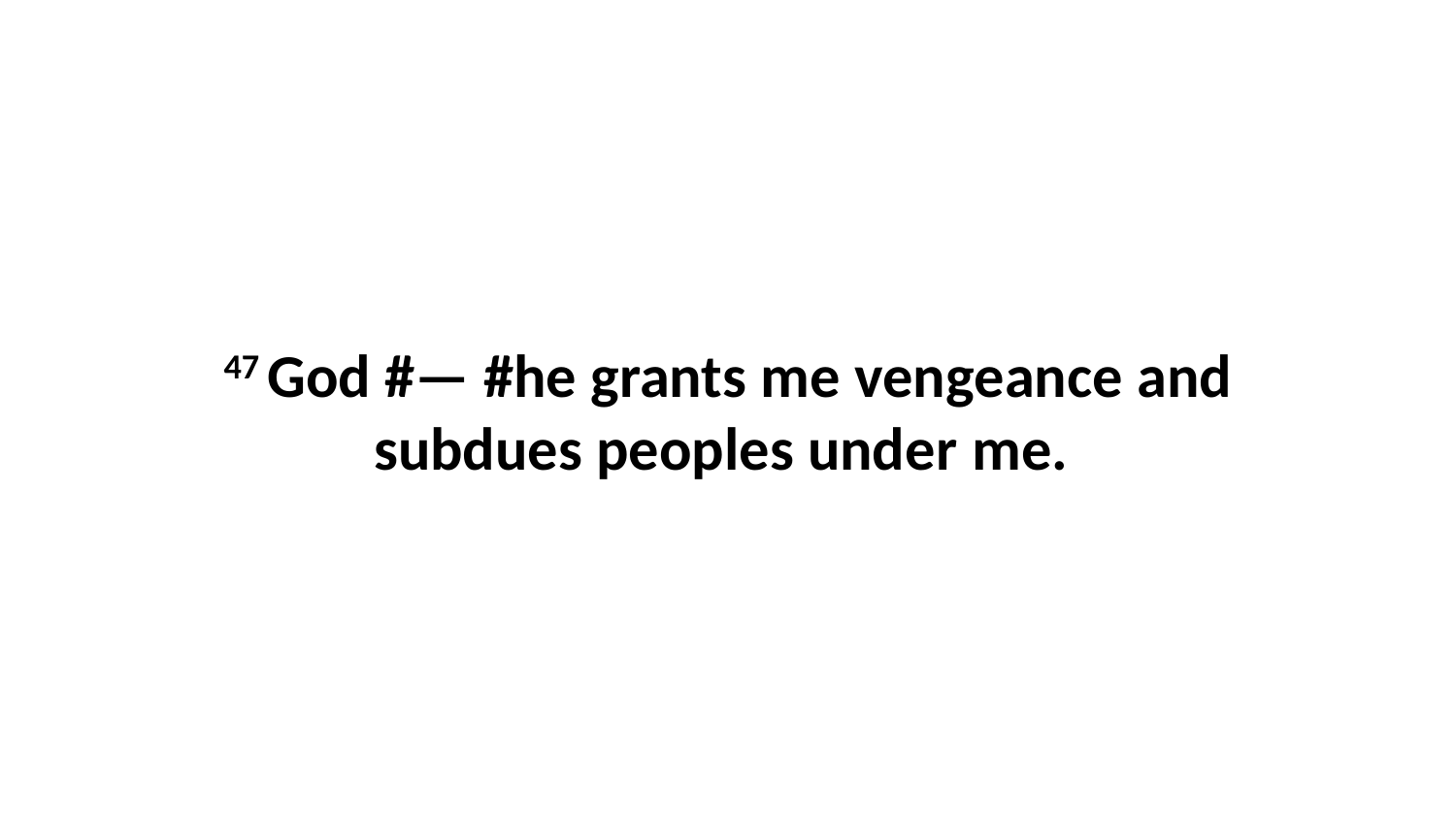

47 God #— #he grants me vengeance and subdues peoples under me.